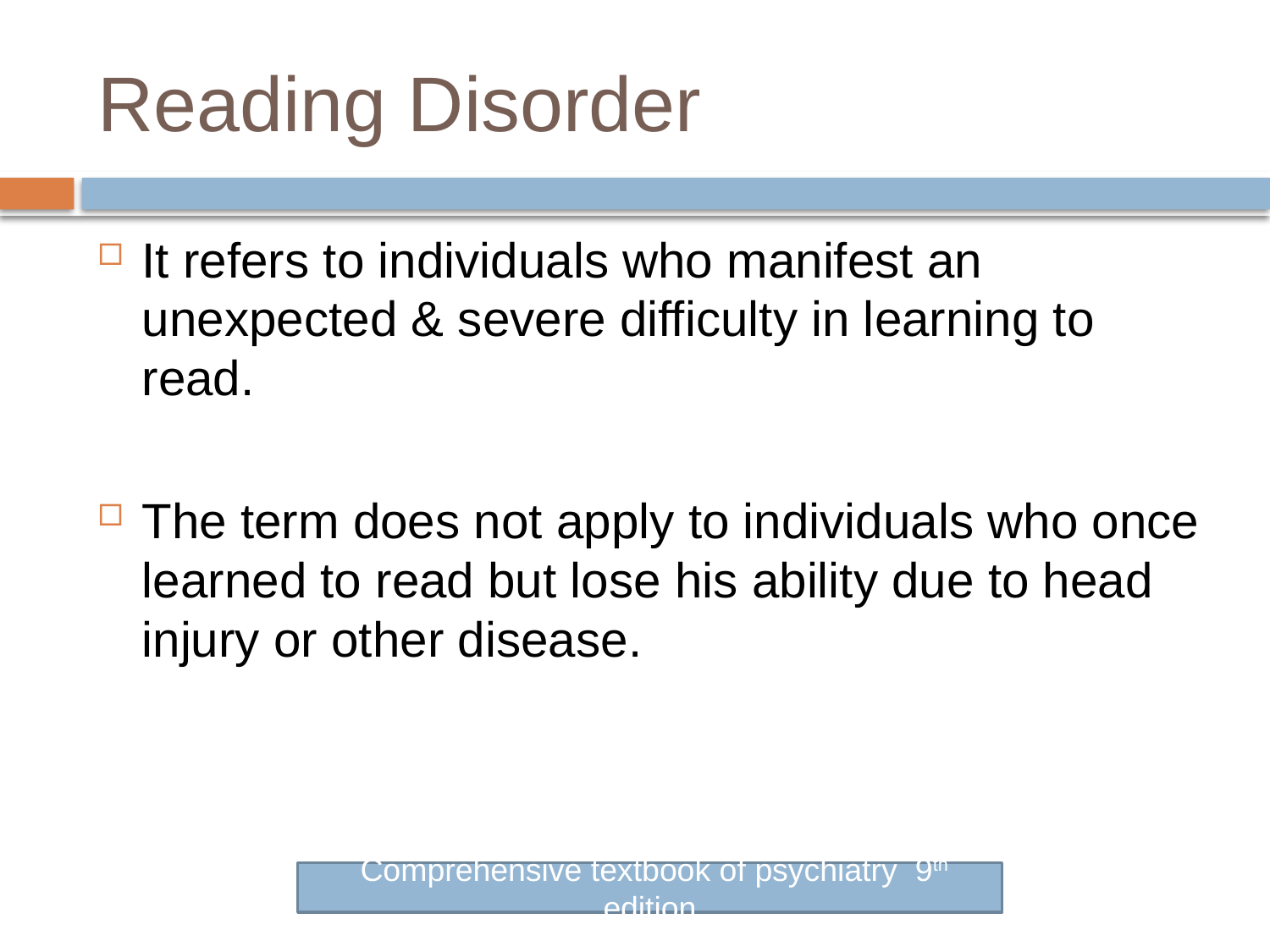

# Reading Disorder
It refers to individuals who manifest an unexpected & severe difficulty in learning to read.

The term does not apply to individuals who once learned to read but lose his ability due to head injury or other disease.
 Comprehensive textbook of psychiatry  9th edition